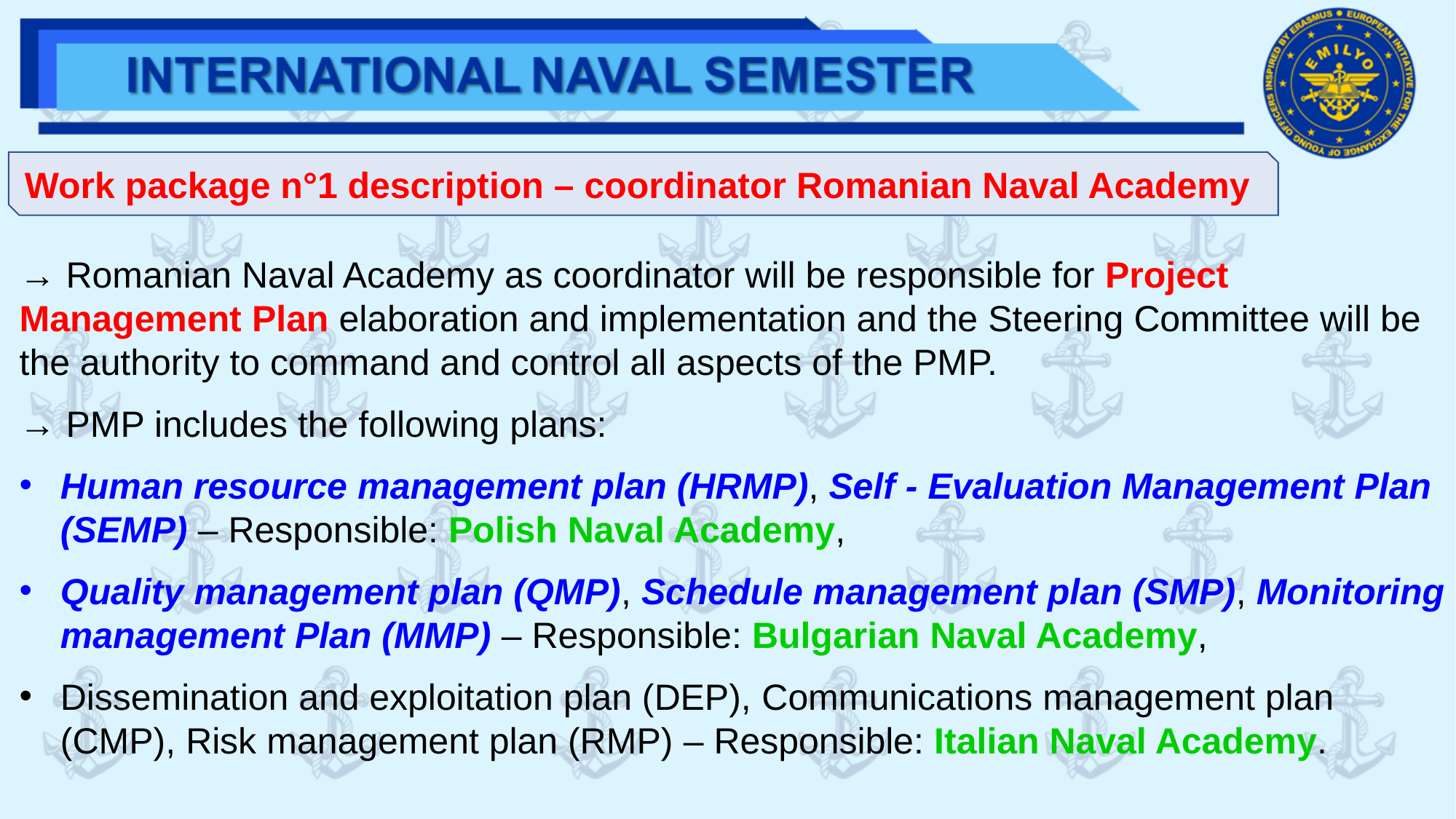

Work package n°1 description – coordinator Romanian Naval Academy
→ Romanian Naval Academy as coordinator will be responsible for Project Management Plan elaboration and implementation and the Steering Committee will be the authority to command and control all aspects of the PMP.
→ PMP includes the following plans:
Human resource management plan (HRMP), Self - Evaluation Management Plan (SEMP) – Responsible: Polish Naval Academy,
Quality management plan (QMP), Schedule management plan (SMP), Monitoring management Plan (MMP) – Responsible: Bulgarian Naval Academy,
Dissemination and exploitation plan (DEP), Communications management plan (CMP), Risk management plan (RMP) – Responsible: Italian Naval Academy.